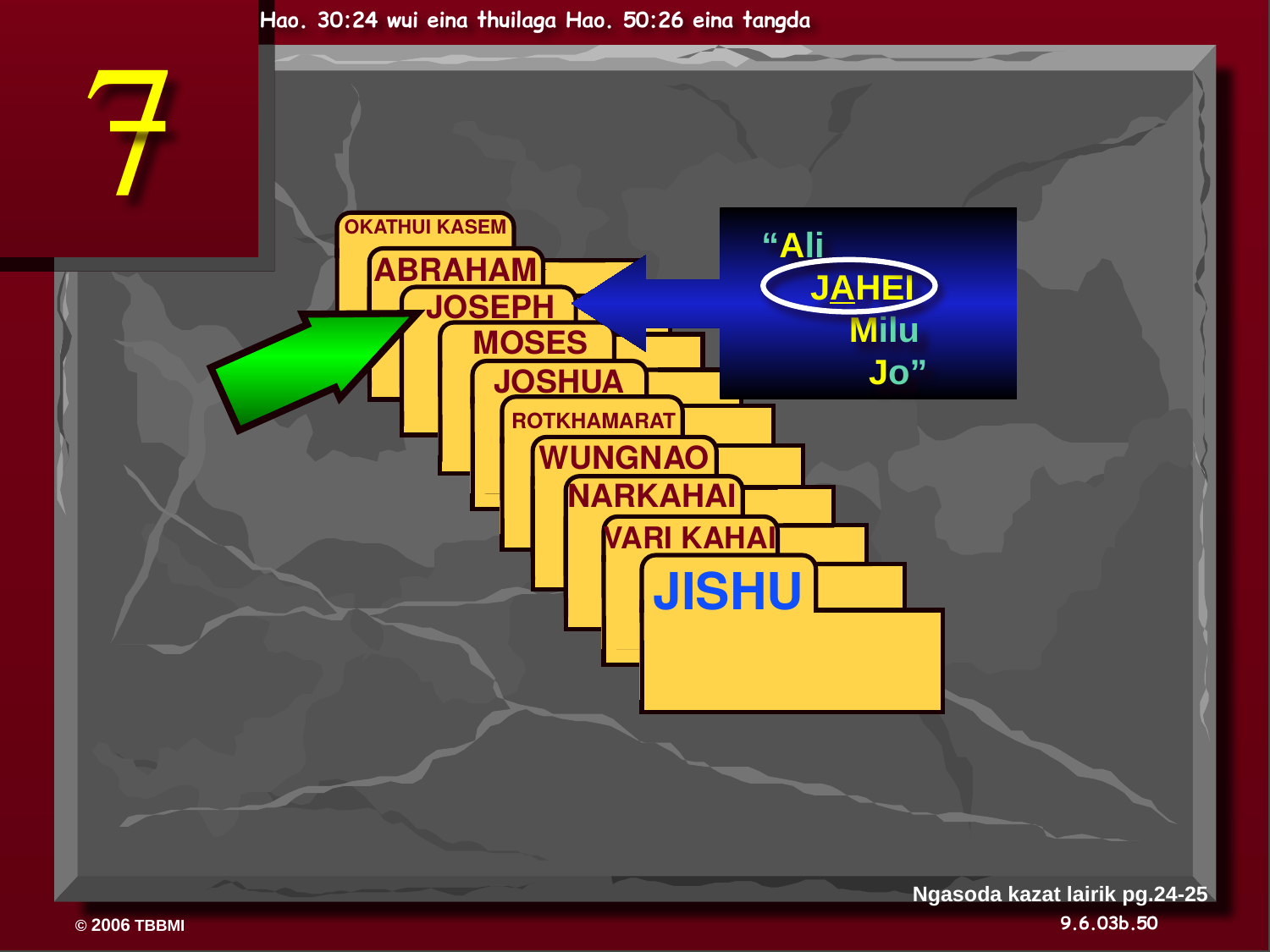

Hao. 30:24 wui eina thuilaga Hao. 50:26 eina tangda
7

   OKATHUI KASEM
ABRAHAM

  ABRAHAM
ABRAHAM

   JOSEPH
ABRAHAM

   MOSES

   JOSHUA

    ROTKHAMARAT

   WUNGNAO

   NARKAHAI

   VARI KAHAI

JISHU

“Ali
     JAHEI
         Milu
           Jo”

Ngasoda kazat lairik pg.24-25

50